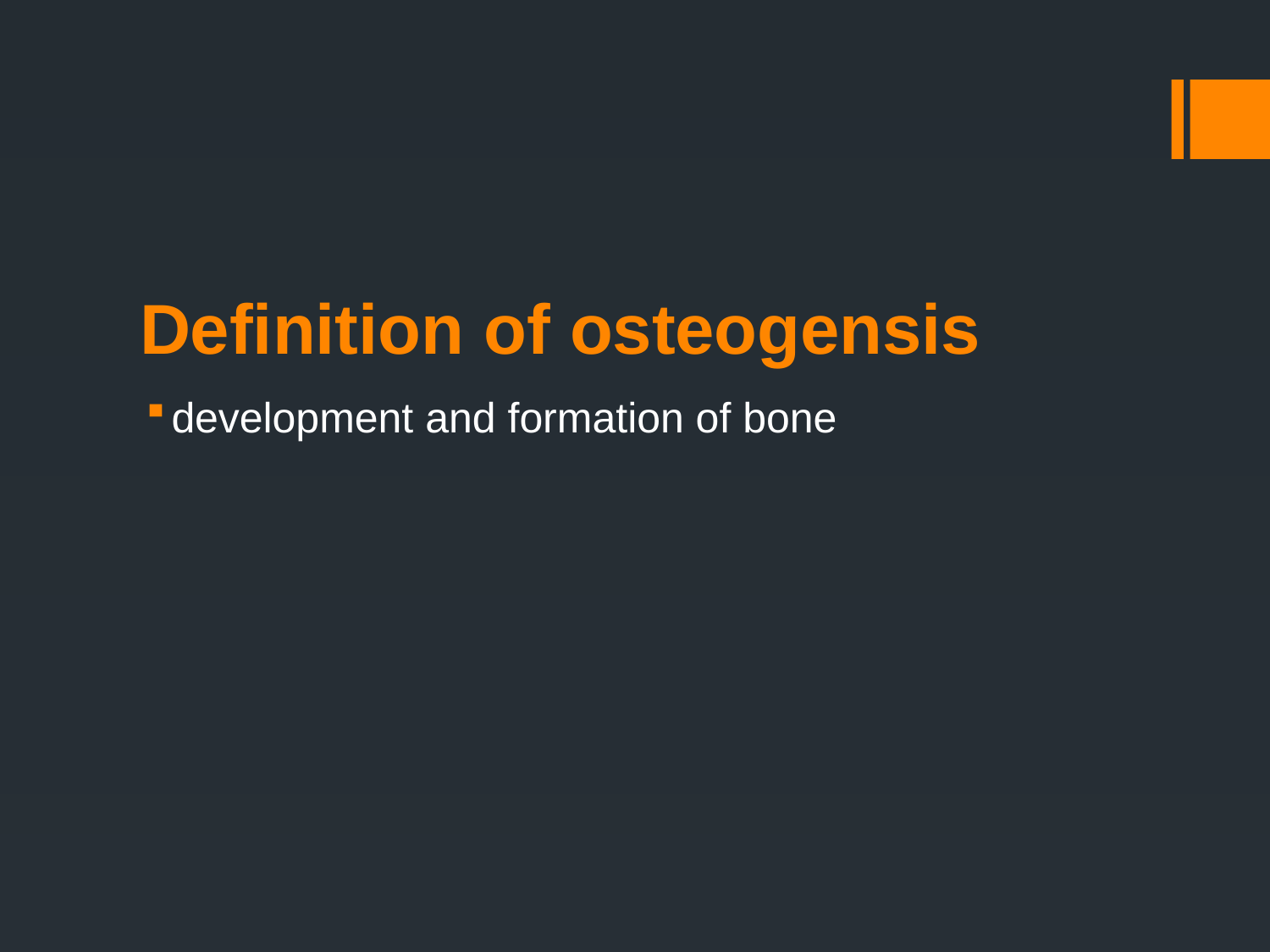

# Definition of osteogensis
development and formation of bone